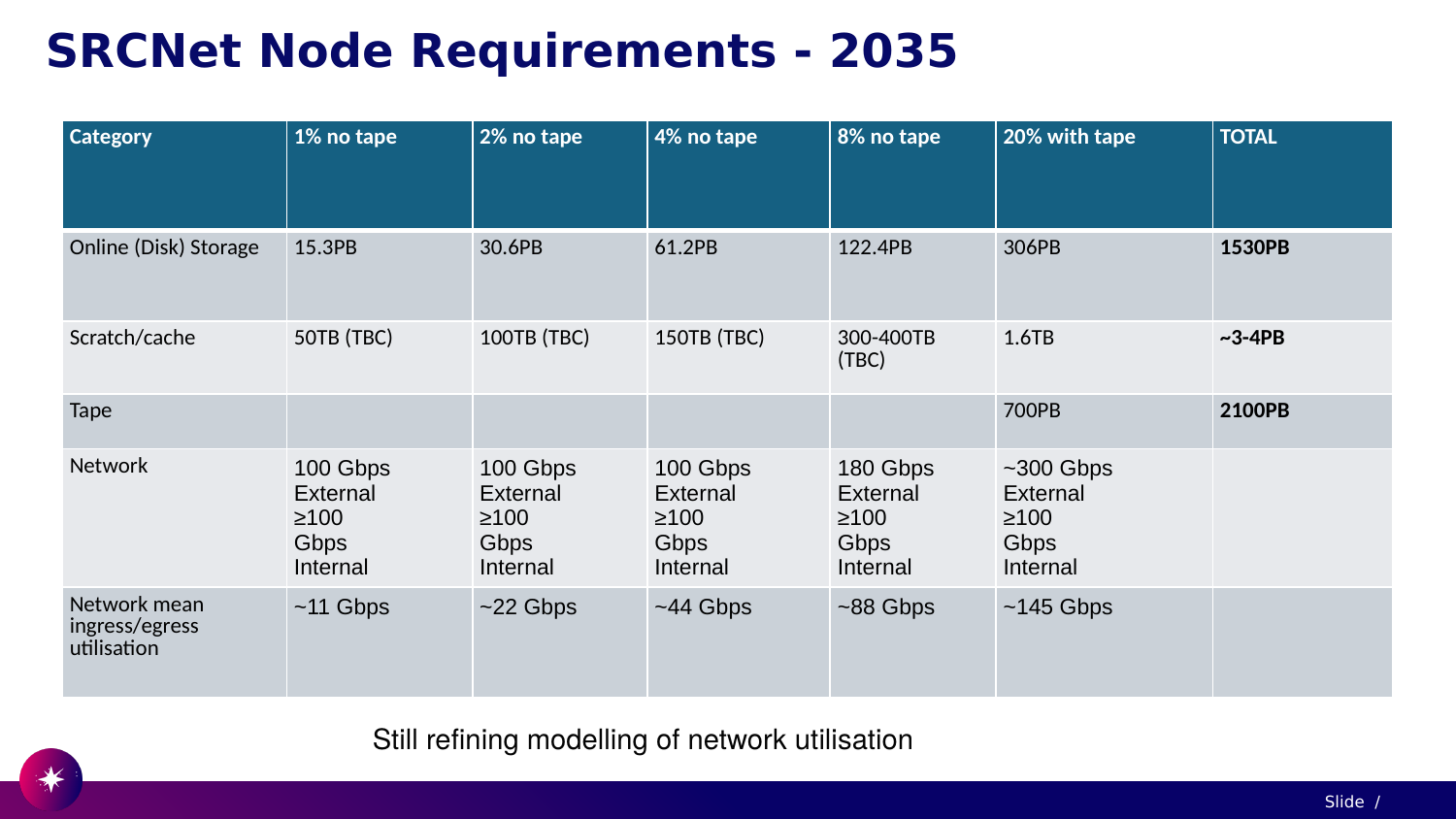

# SRCNet Node Requirements - 2035
| Category | 1% no tape | 2% no tape | 4% no tape | 8% no tape | 20% with tape | TOTAL |
| --- | --- | --- | --- | --- | --- | --- |
| Online (Disk) Storage | 15.3PB | 30.6PB | 61.2PB | 122.4PB | 306PB | 1530PB |
| Scratch/cache | 50TB (TBC) | 100TB (TBC) | 150TB (TBC) | 300-400TB (TBC) | 1.6TB | ~3-4PB |
| Tape |  |  |  |  | 700PB | 2100PB |
| Network | 100 Gbps External ≥100 Gbps Internal | 100 Gbps External ≥100 Gbps Internal | 100 Gbps External ≥100 Gbps Internal | 180 Gbps External ≥100 Gbps Internal | ~300 Gbps External ≥100 Gbps Internal |  |
| Network mean ingress/egress utilisation | ~11 Gbps | ~22 Gbps | ~44 Gbps | ~88 Gbps | ~145 Gbps |  |
Still refining modelling of network utilisation